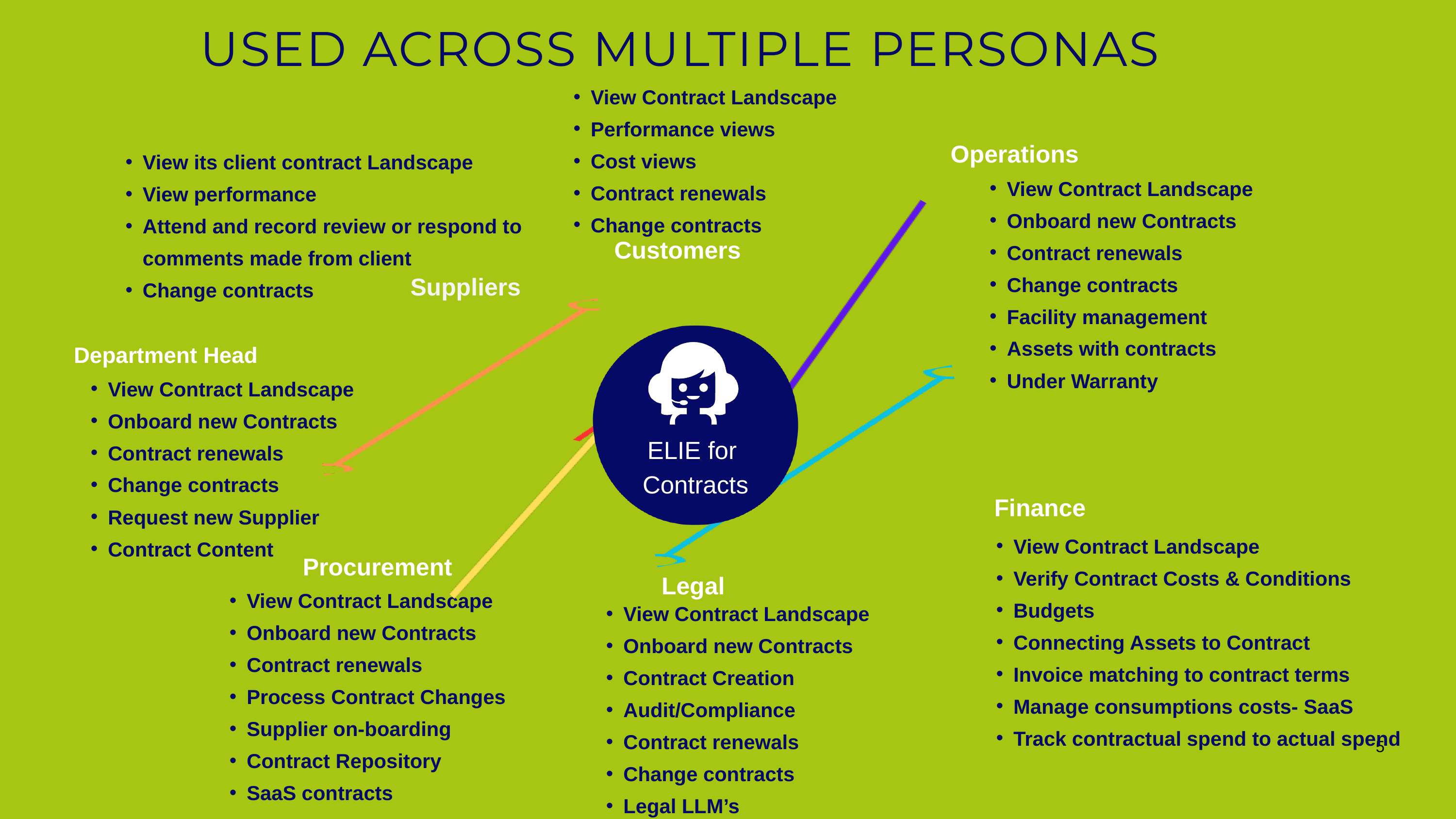

USED ACROSS MULTIPLE PERSONAS
View Contract Landscape
Performance views
Cost views
Contract renewals
Change contracts
Operations
View its client contract Landscape
View performance
Attend and record review or respond to comments made from client
Change contracts
View Contract Landscape
Onboard new Contracts
Contract renewals
Change contracts
Facility management
Assets with contracts
Under Warranty

Customers

Suppliers

Department Head

View Contract Landscape
Onboard new Contracts
Contract renewals
Change contracts
Request new Supplier
Contract Content
ELIE for
Contracts
Finance
View Contract Landscape
Verify Contract Costs & Conditions
Budgets
Connecting Assets to Contract
Invoice matching to contract terms
Manage consumptions costs- SaaS
Track contractual spend to actual spend
Procurement
Legal
View Contract Landscape
Onboard new Contracts
Contract renewals
Process Contract Changes
Supplier on-boarding
Contract Repository
SaaS contracts
View Contract Landscape
Onboard new Contracts
Contract Creation
Audit/Compliance
Contract renewals
Change contracts
Legal LLM’s
5